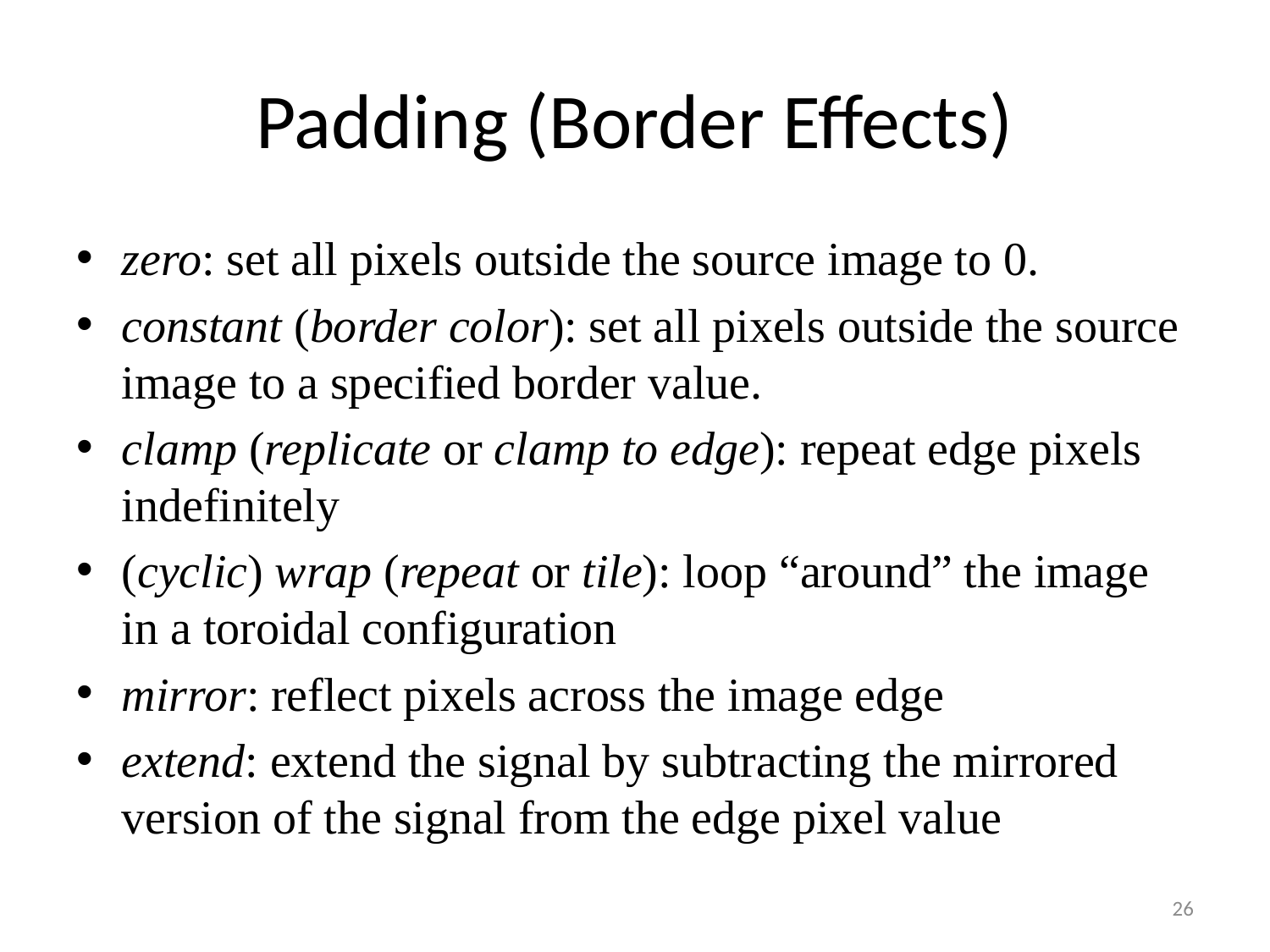

# Padding (Border Effects)
zero: set all pixels outside the source image to 0.
constant (border color): set all pixels outside the source image to a specified border value.
clamp (replicate or clamp to edge): repeat edge pixels indefinitely
(cyclic) wrap (repeat or tile): loop “around” the image in a toroidal configuration
mirror: reflect pixels across the image edge
extend: extend the signal by subtracting the mirrored version of the signal from the edge pixel value

26